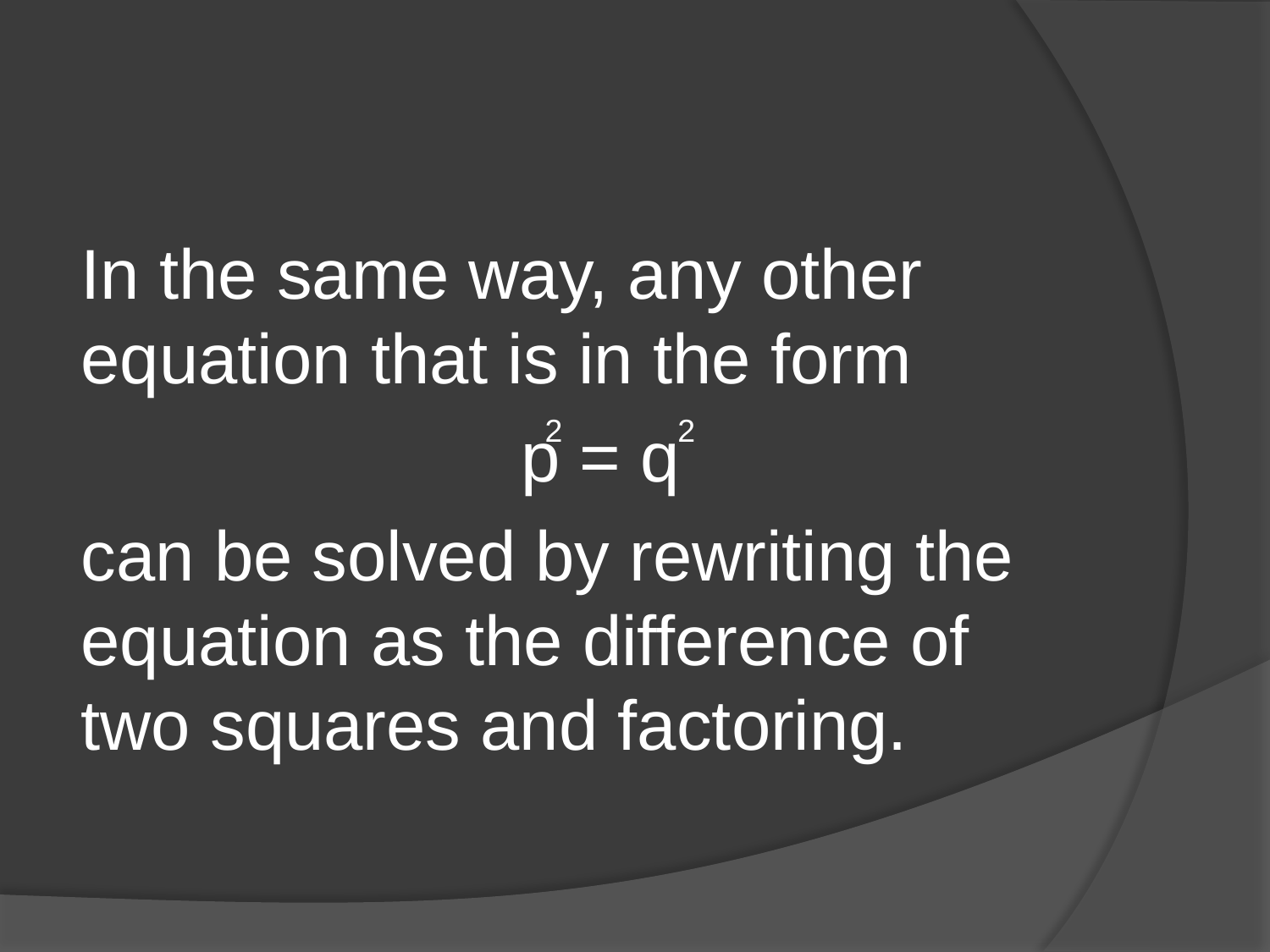

In the same way, any other equation that is in the form
 			   p = q
can be solved by rewriting the equation as the difference of two squares and factoring.
2             2